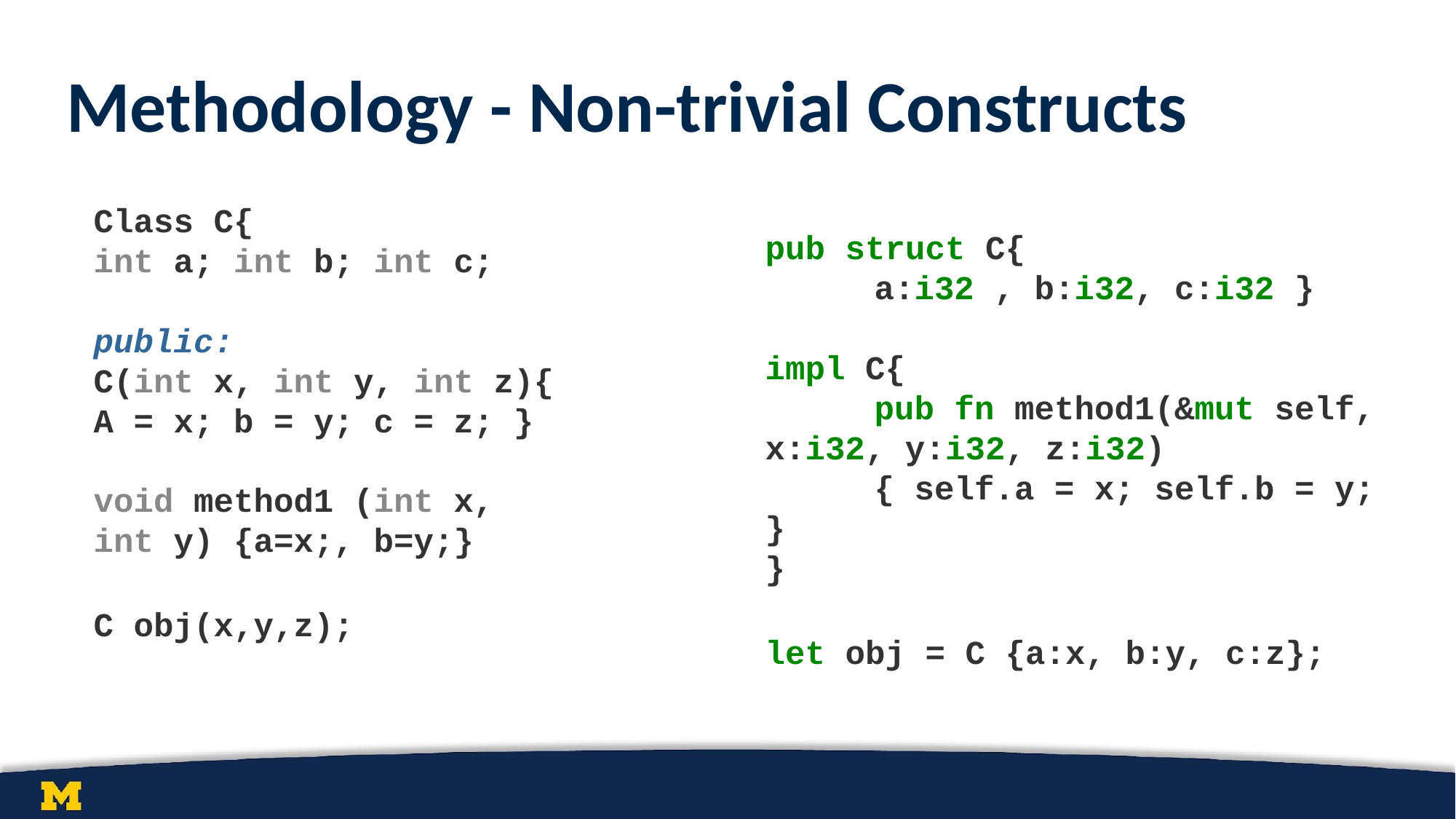

# Methodology - Non-trivial Constructs
Class C{
int a; int b; int c;

public:
C(int x, int y, int z){
A = x; b = y; c = z; }

void method1 (int x,
int y) {a=x;, b=y;}

C obj(x,y,z);

pub struct C{
	a:i32 , b:i32, c:i32 }

impl C{
	pub fn method1(&mut self, x:i32, y:i32, z:i32)
	{ self.a = x; self.b = y; }
}

let obj = C {a:x, b:y, c:z};